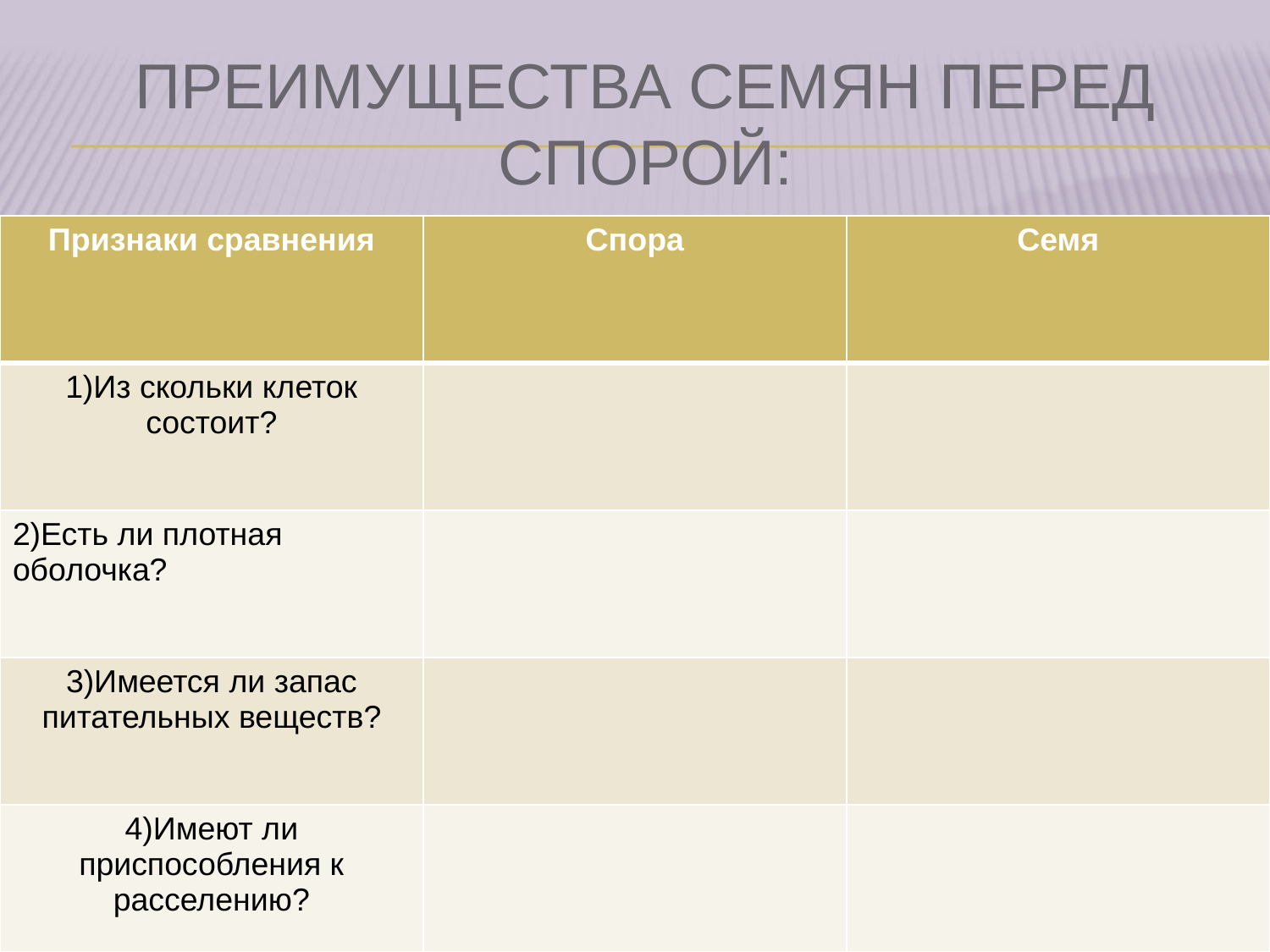

# Преимущества семян перед спорой:
| Признаки сравнения | Спора | Семя |
| --- | --- | --- |
| 1)Из скольки клеток состоит? |  |  |
| 2)Есть ли плотная оболочка? |  |  |
| 3)Имеется ли запас питательных веществ? |  |  |
| 4)Имеют ли приспособления к расселению? |  |  |